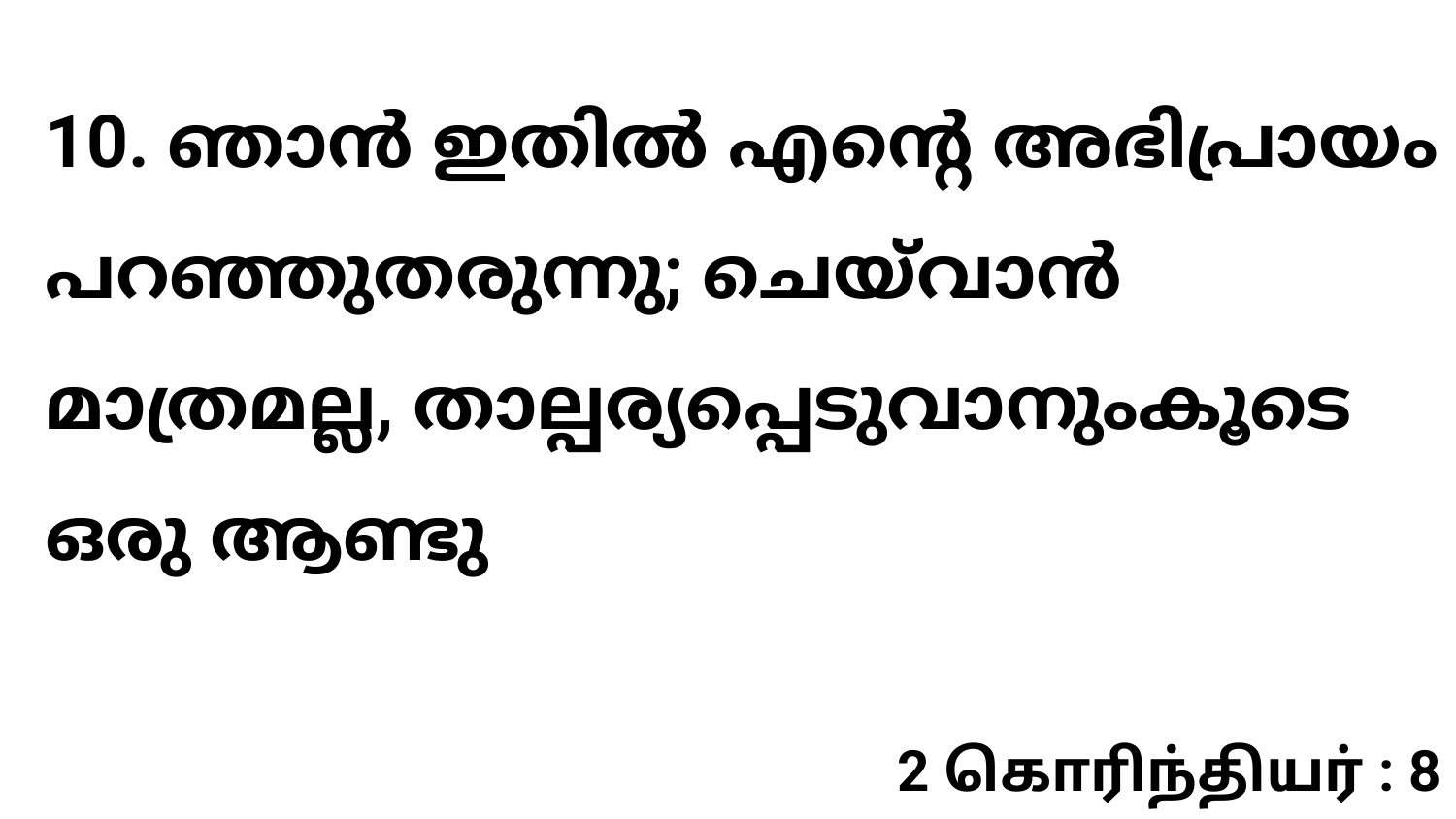

10. ഞാൻ ഇതിൽ എന്റെ അഭിപ്രായം പറഞ്ഞുതരുന്നു; ചെയ്‍വാൻ മാത്രമല്ല, താല്പര്യപ്പെടുവാനുംകൂടെ ഒരു ആണ്ടു
2 கொரிந்தியர் : 8